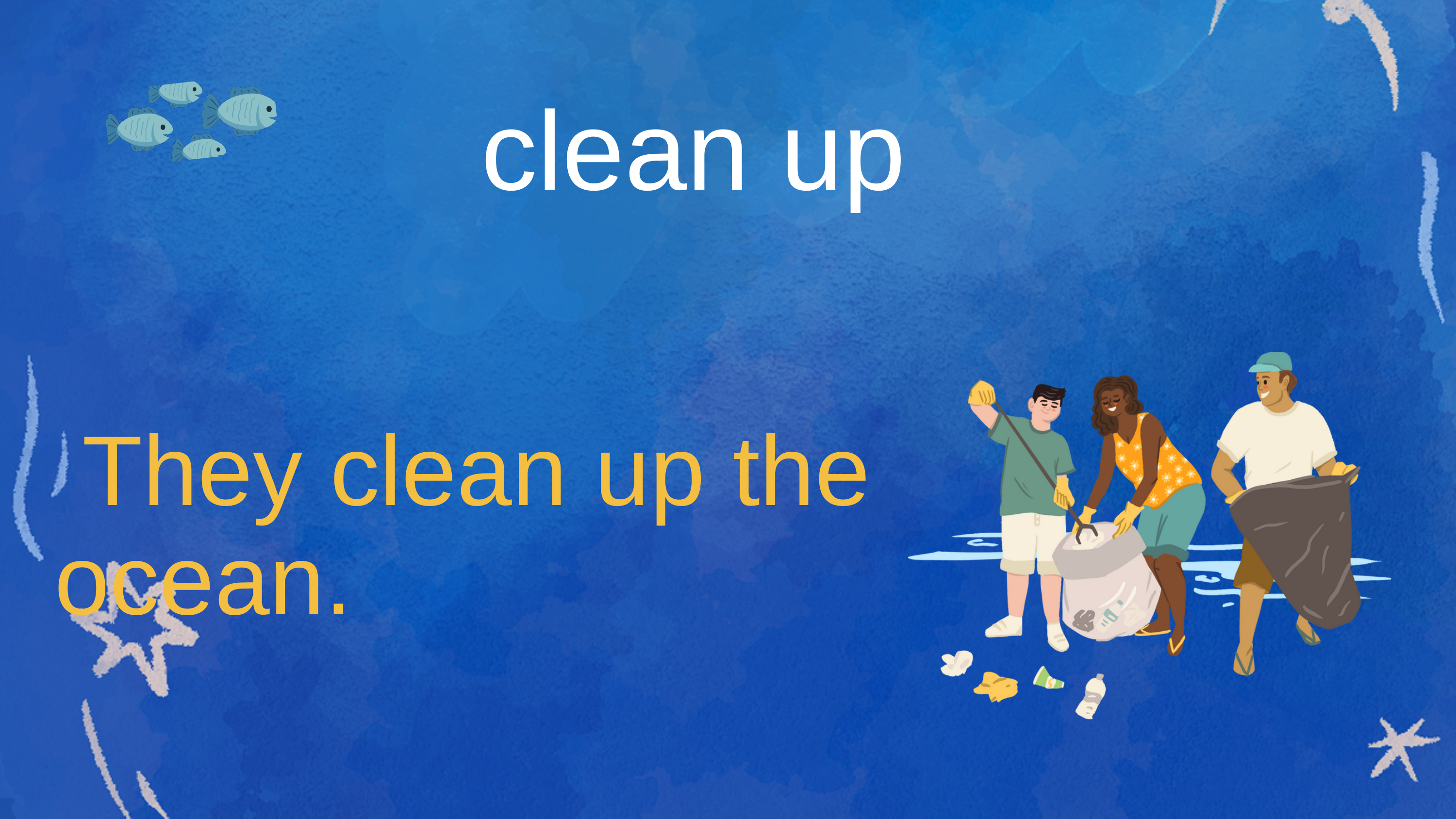

clean up

 They clean up the ocean.